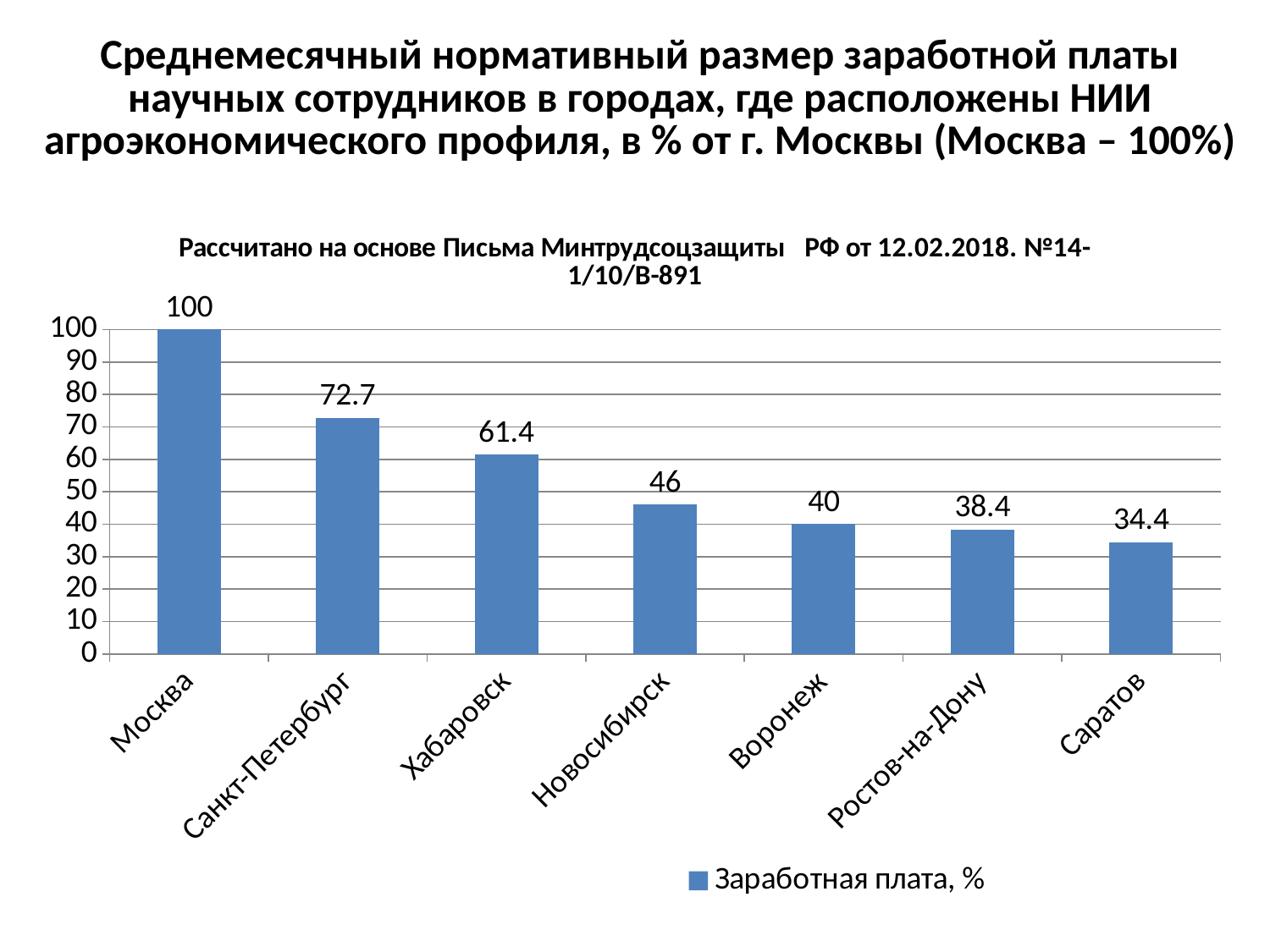

# Среднемесячный нормативный размер заработной платы научных сотрудников в городах, где расположены НИИ агроэкономического профиля, в % от г. Москвы (Москва – 100%)

### Chart: Рассчитано на основе Письма Минтрудсоцзащиты   РФ от 12.02.2018. №14-1/10/В-891

| Category | Заработная плата, % |
|---|---|
| Москва | 100.0 |
| Санкт-Петербург | 72.7 |
| Хабаровск | 61.4 |
| Новосибирск | 46.0 |
| Воронеж | 40.0 |
| Ростов-на-Дону | 38.4 |
| Саратов | 34.4 |